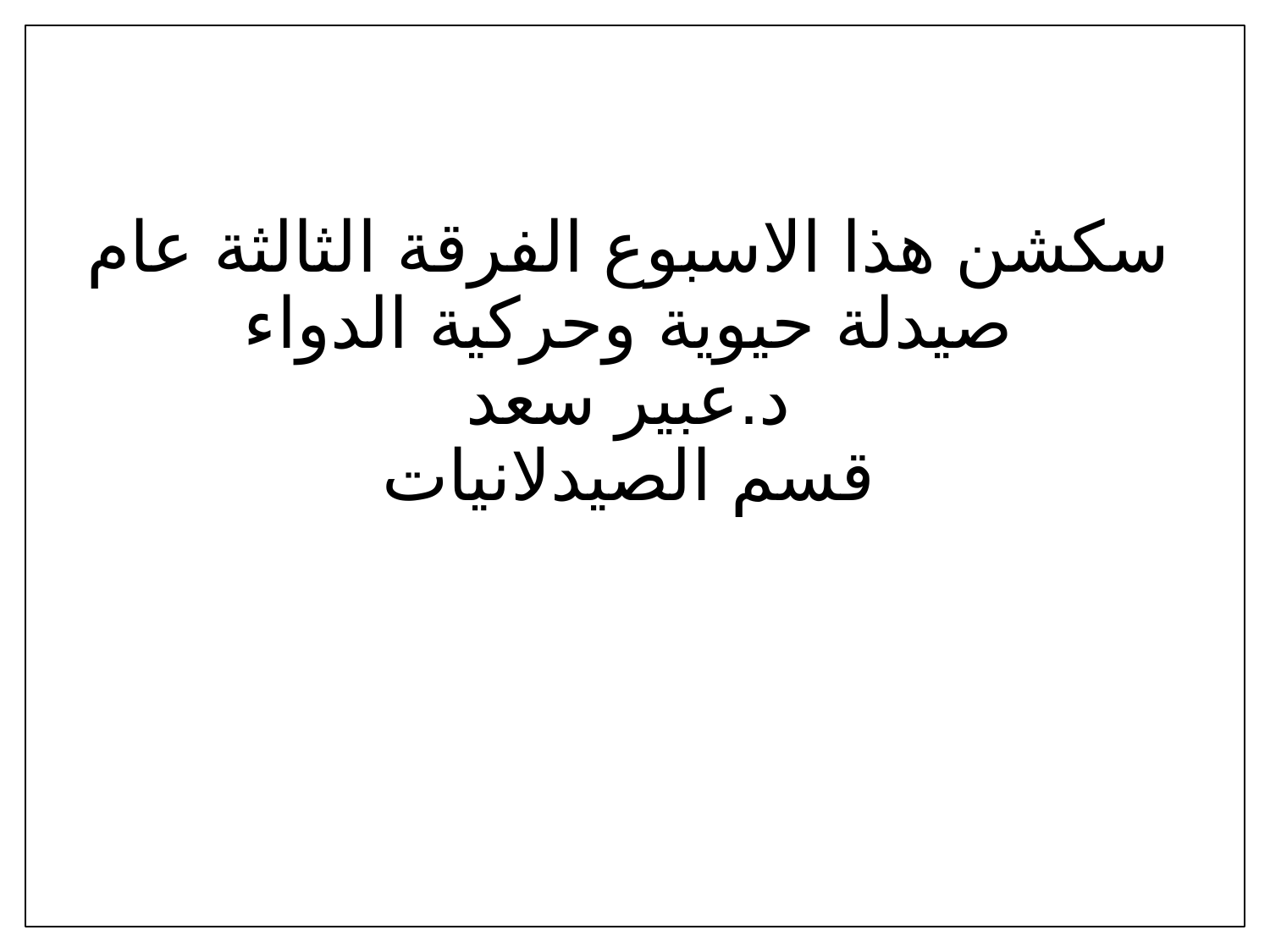

سكشن هذا الاسبوع الفرقة الثالثة عام
صيدلة حيوية وحركية الدواء
د.عبير سعد
قسم الصيدلانيات